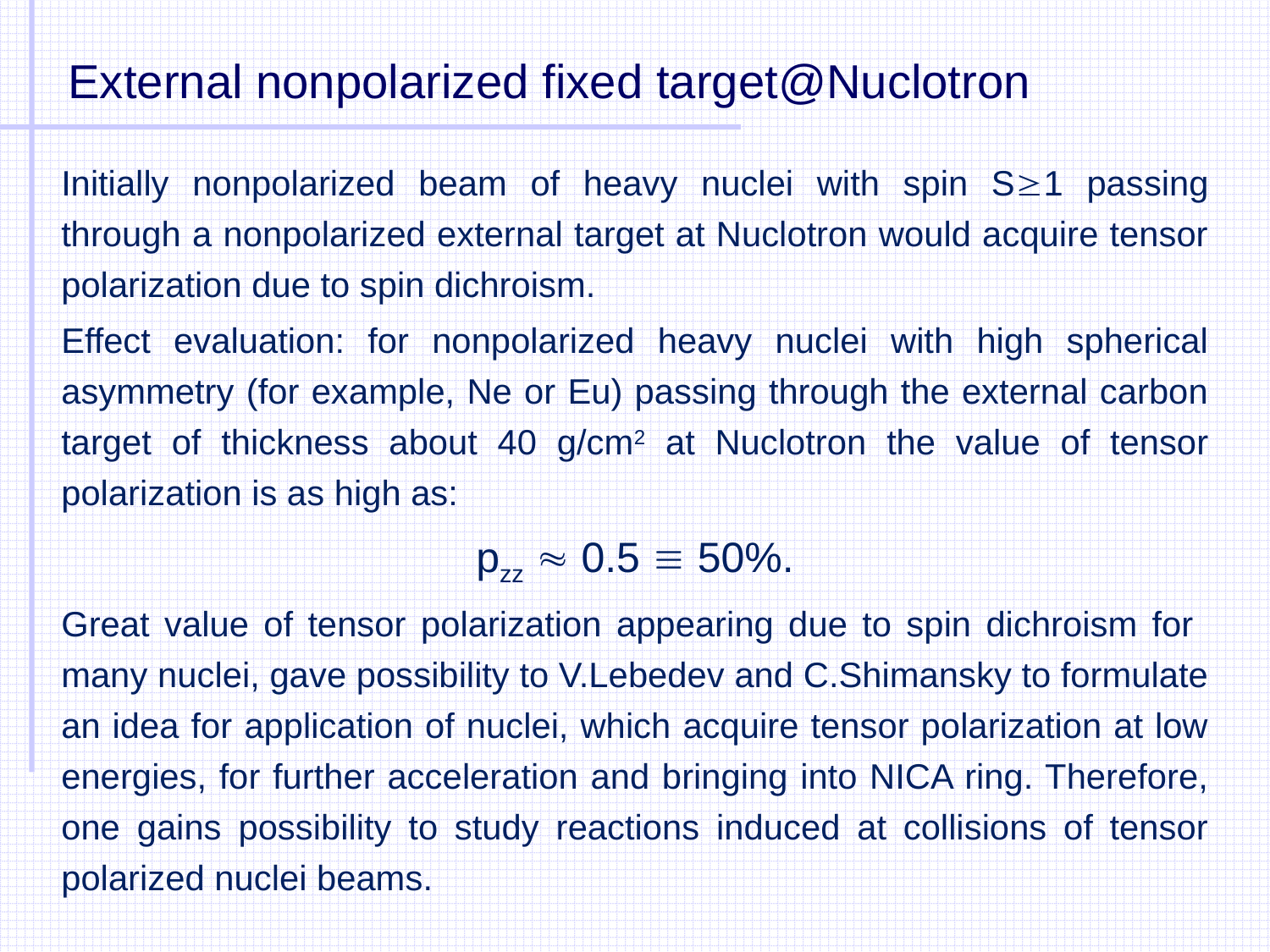

External nonpolarized fixed target@Nuclotron
Initially nonpolarized beam of heavy nuclei with spin S≥1 passing through a nonpolarized external target at Nuclotron would acquire tensor polarization due to spin dichroism.
Effect evaluation: for nonpolarized heavy nuclei with high spherical asymmetry (for example, Ne or Eu) passing through the external carbon target of thickness about 40 g/cm2 at Nuclotron the value of tensor polarization is as high as:
                                   pzz ≈ 0.5 ≡ 50%.
Great value of tensor polarization appearing due to spin dichroism for  many nuclei, gave possibility to V.Lebedev and C.Shimansky to formulate an idea for application of nuclei, which acquire tensor polarization at low energies, for further acceleration and bringing into NICA ring. Therefore, one gains possibility to study reactions induced at collisions of tensor polarized nuclei beams.